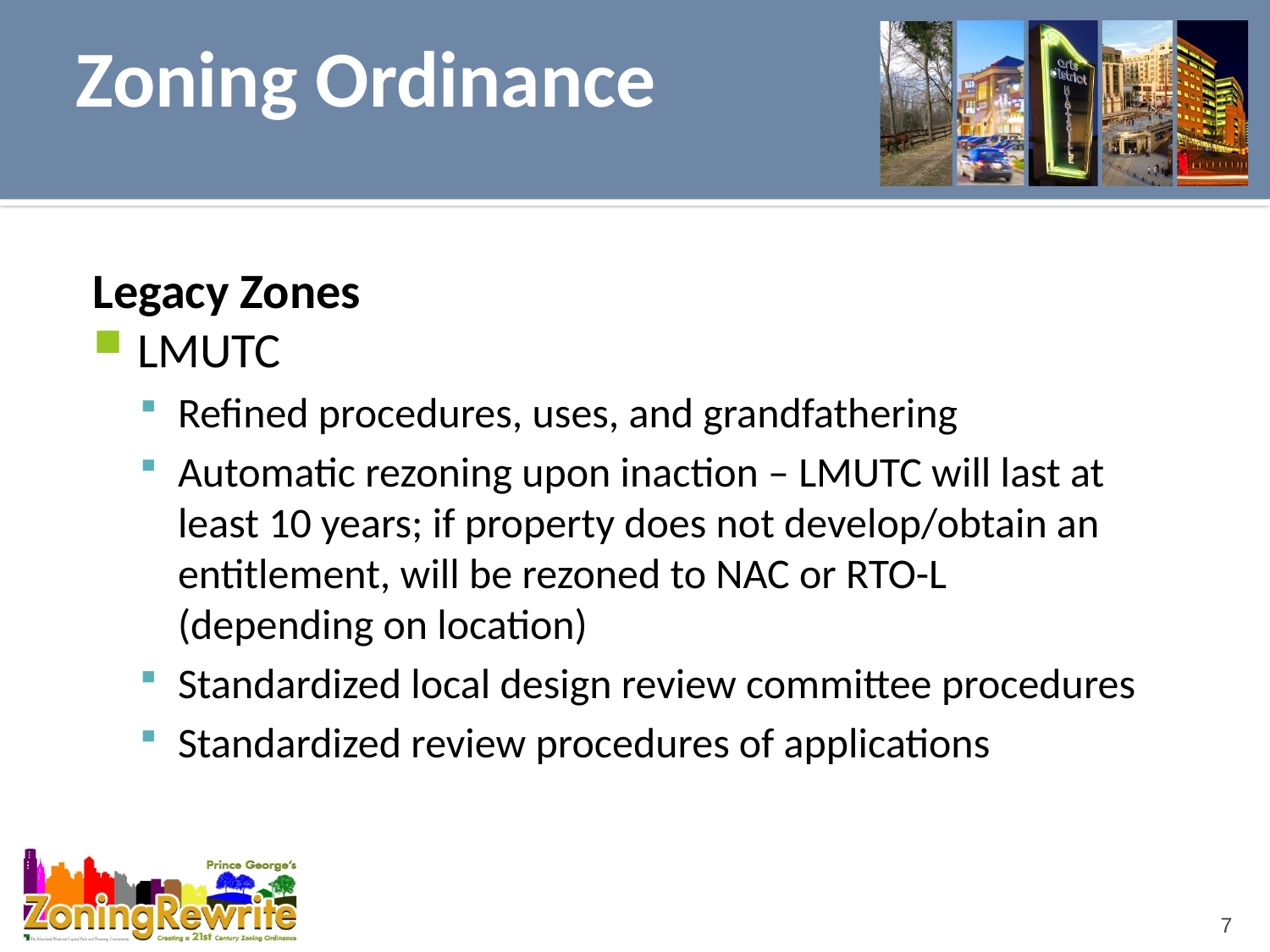

Zoning Ordinance
Legacy Zones
LMUTC
Refined procedures, uses, and grandfathering
Automatic rezoning upon inaction – LMUTC will last at least 10 years; if property does not develop/obtain an entitlement, will be rezoned to NAC or RTO-L (depending on location)
Standardized local design review committee procedures
Standardized review procedures of applications
7